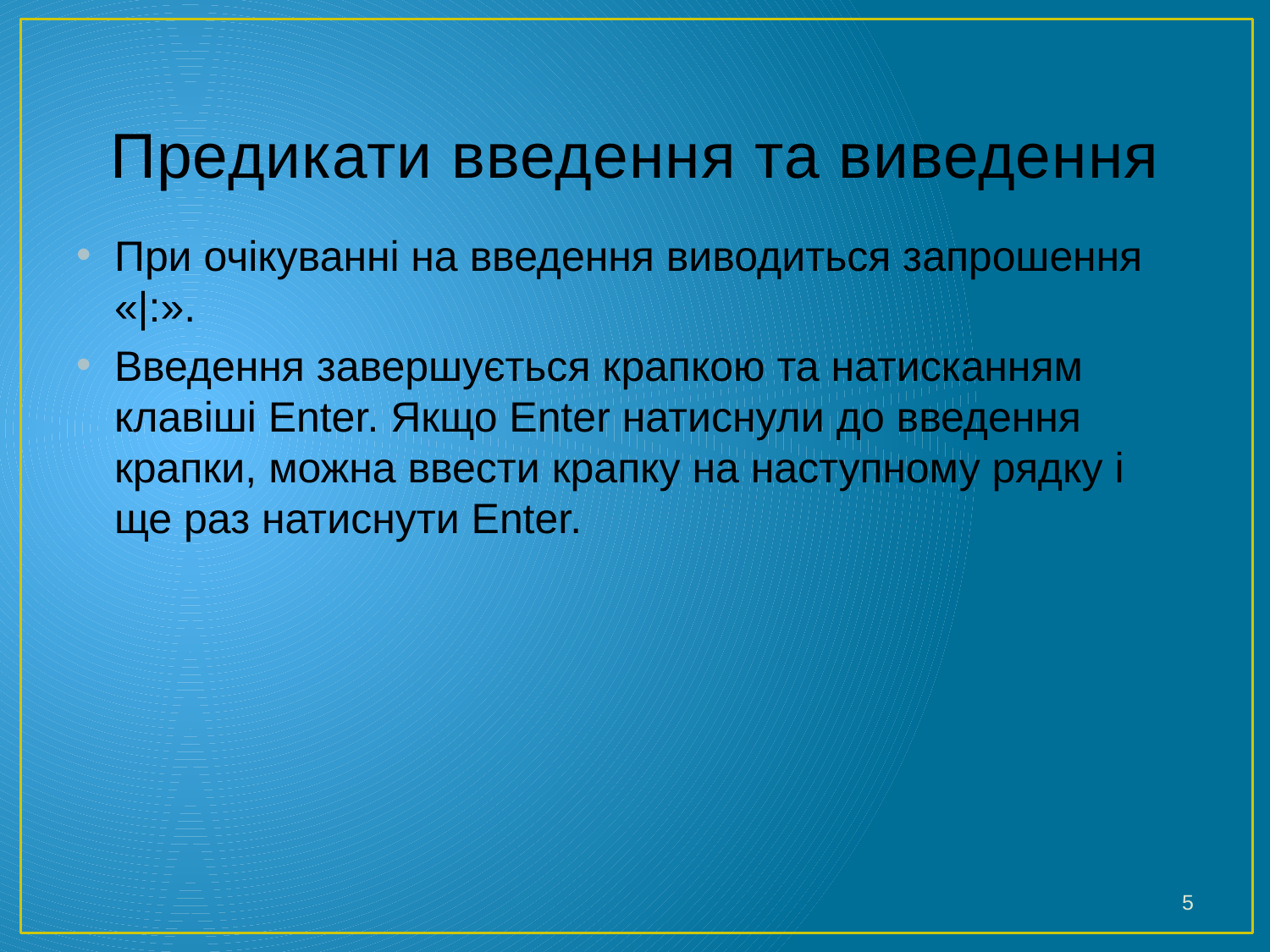

# Предикати введення та виведення
При очікуванні на введення виводиться запрошення «|:».
Введення завершується крапкою та натисканням клавіші Enter. Якщо Enter натиснули до введення крапки, можна ввести крапку на наступному рядку і ще раз натиснути Enter.
5